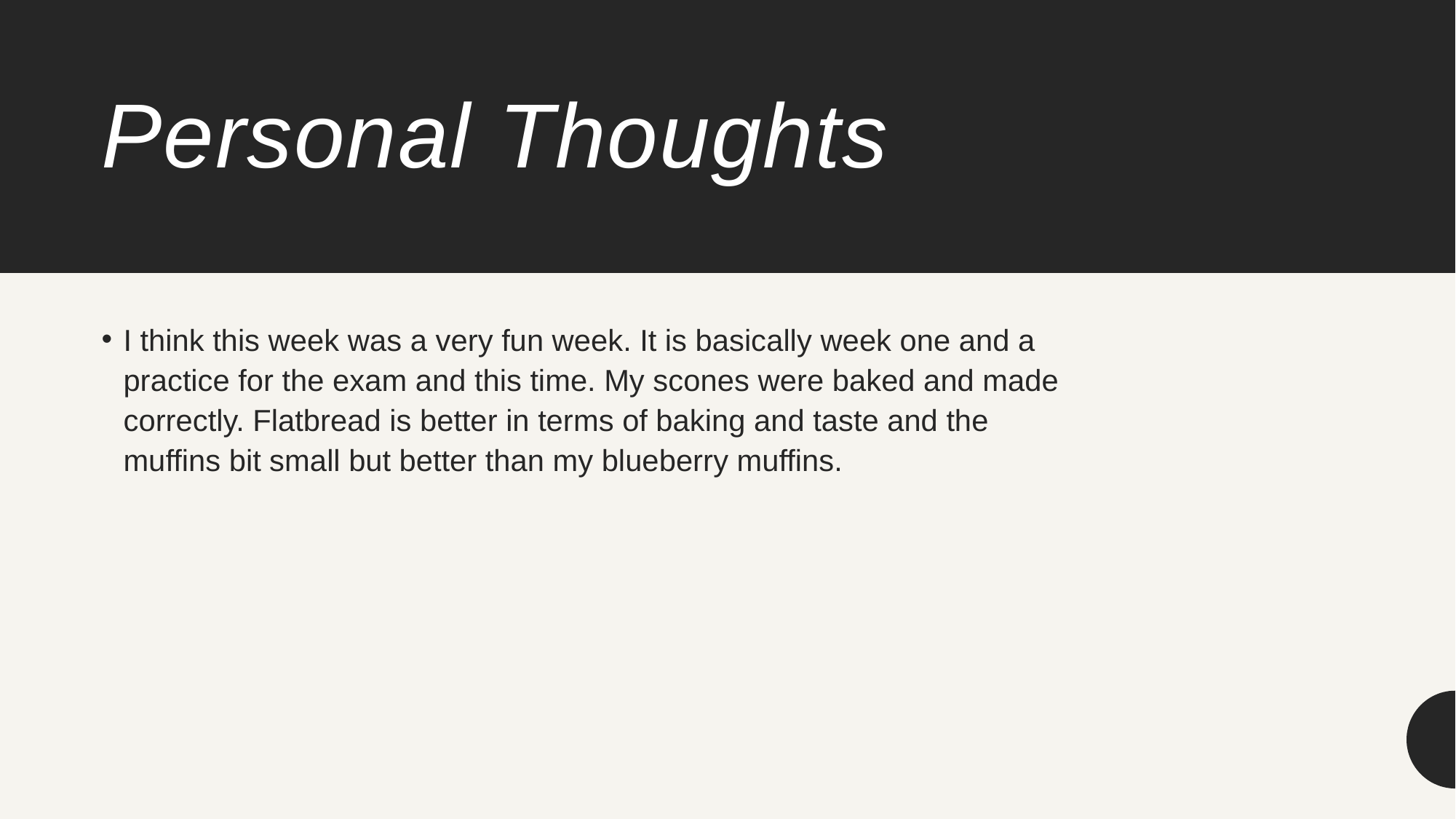

# Personal Thoughts
I think this week was a very fun week. It is basically week one and a practice for the exam and this time. My scones were baked and made correctly. Flatbread is better in terms of baking and taste and the muffins bit small but better than my blueberry muffins.